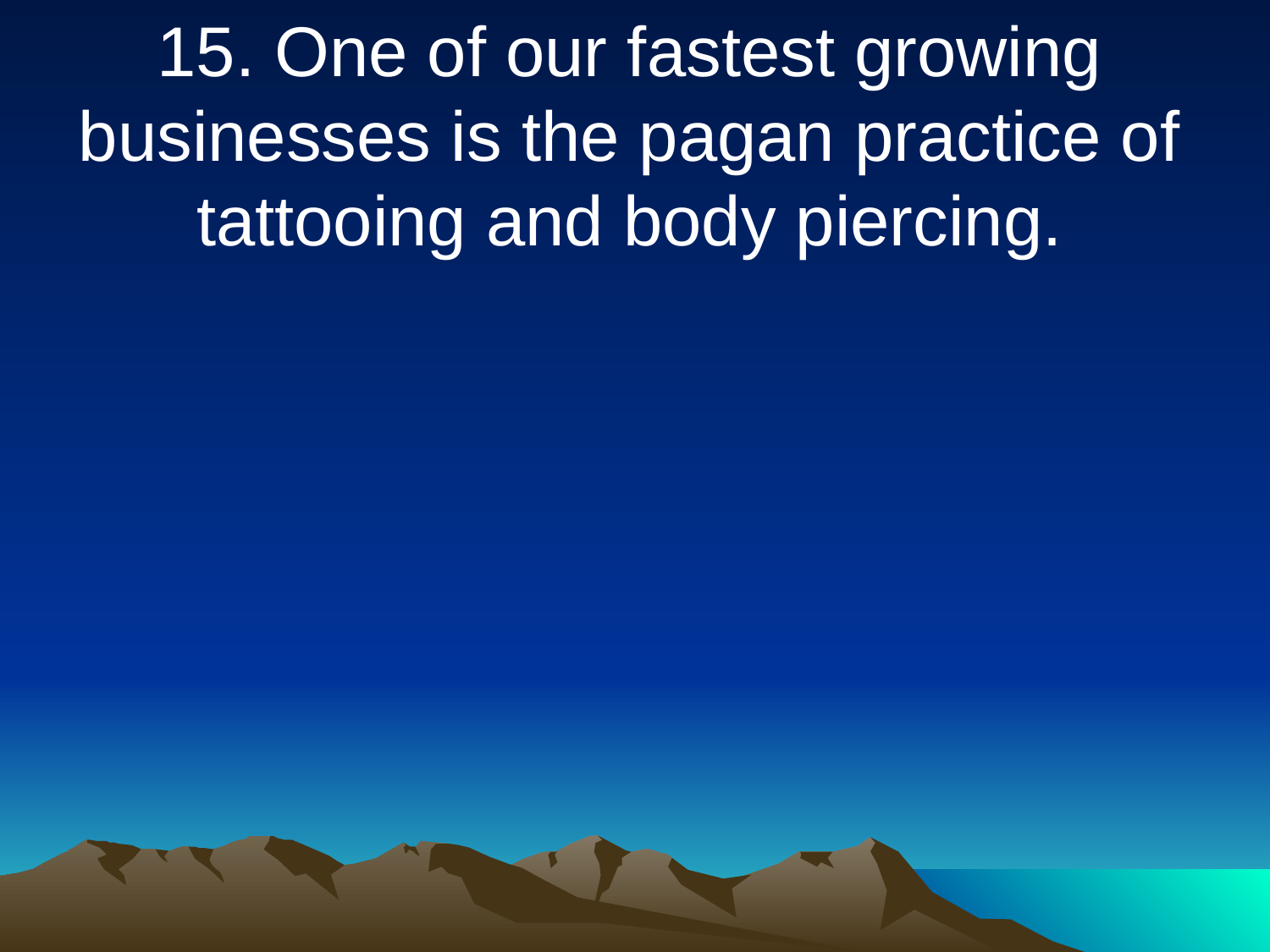

15. One of our fastest growing businesses is the pagan practice of tattooing and body piercing.